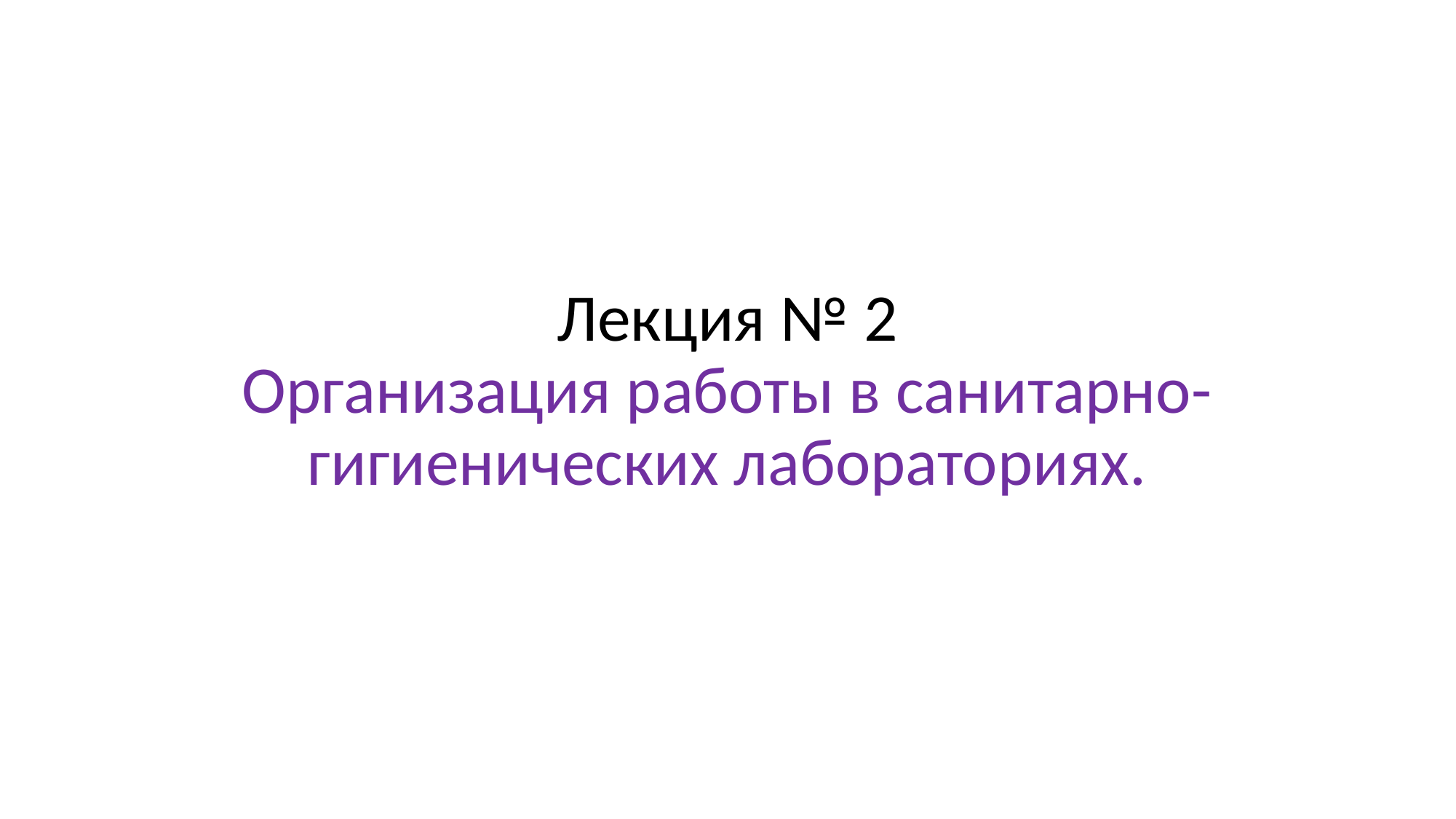

# Лекция № 2 Организация работы в санитарно-гигиенических лабораториях.